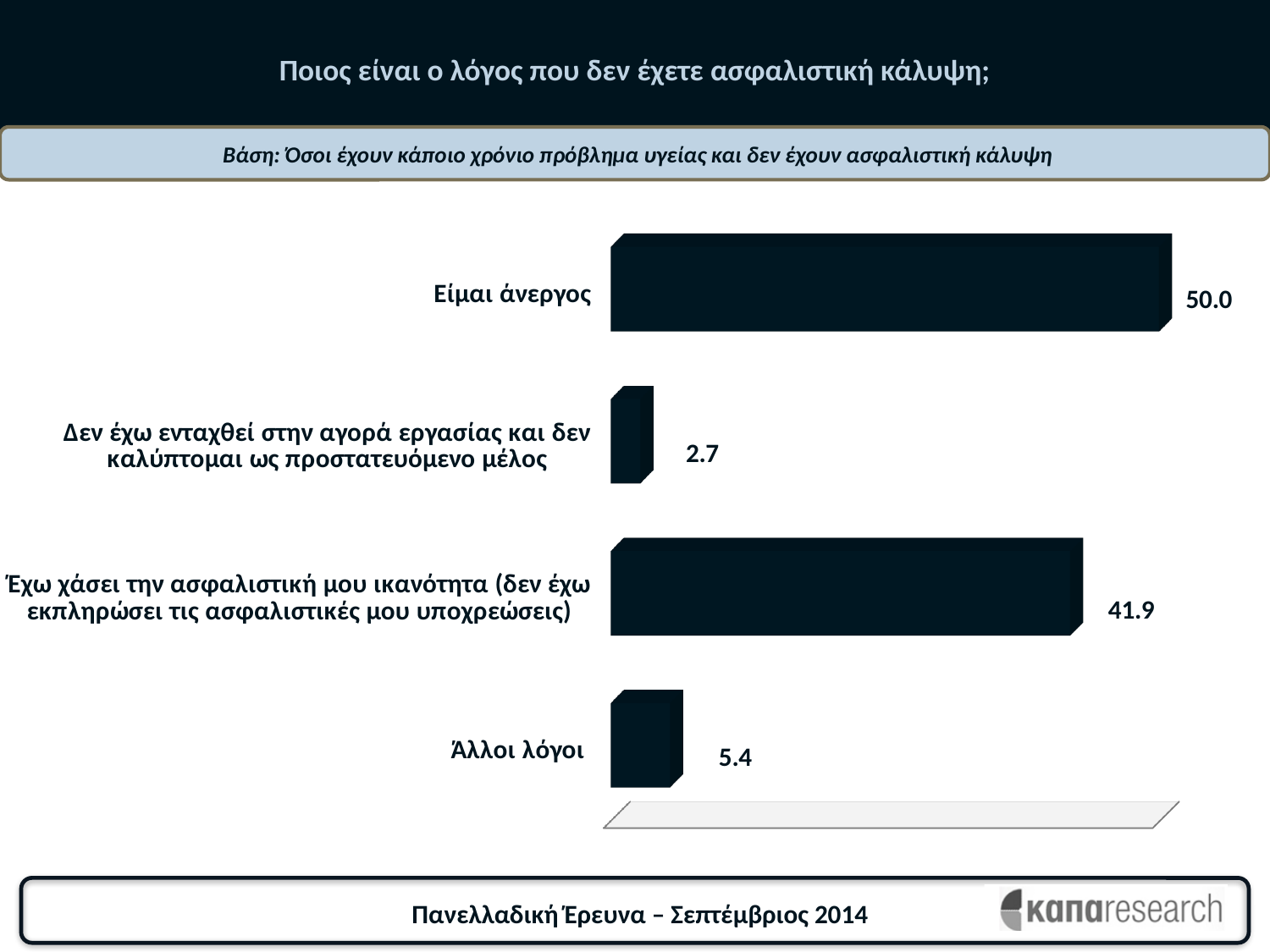

# Ποιος είναι ο λόγος που δεν έχετε ασφαλιστική κάλυψη;
 Βάση: Όσοι έχουν κάποιο χρόνιο πρόβλημα υγείας και δεν έχουν ασφαλιστική κάλυψη

[unsupported chart]